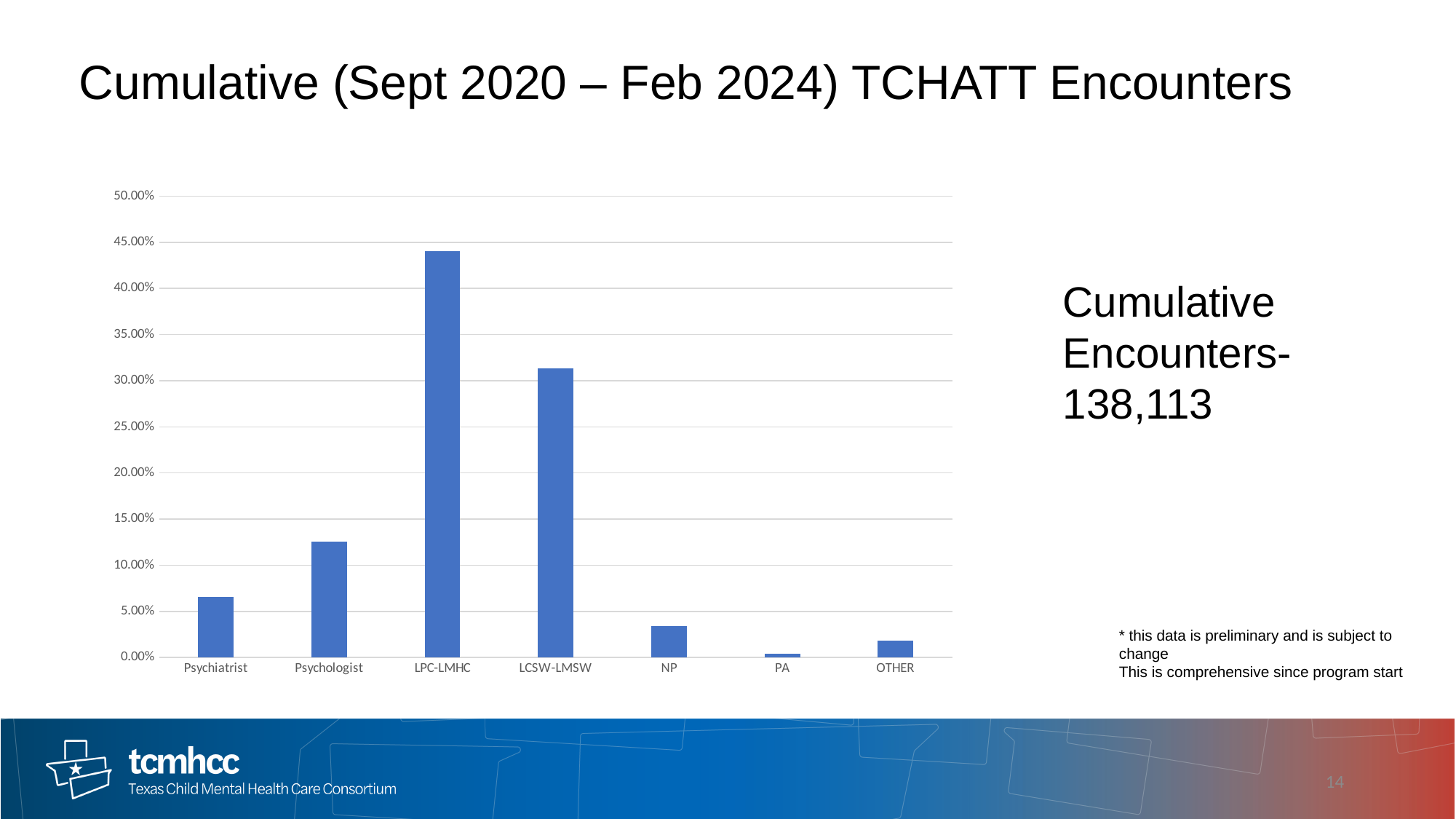

# Cumulative (Sept 2020 – Feb 2024) TCHATT Encounters

### Chart

| Category |  |
|---|---|
| Psychiatrist | 0.0652390215043161 |
| Psychologist | 0.12562859114907807 |
| LPC-LMHC | 0.4401617081544295 |
| LCSW-LMSW | 0.31313475380740236 |
| NP | 0.03375792181715505 |
| PA | 0.004159234127233124 |
| OTHER | 0.017918769440385805 |
Cumulative Encounters-  138,113
* this data is preliminary and is subject to change
This is comprehensive since program start​
14